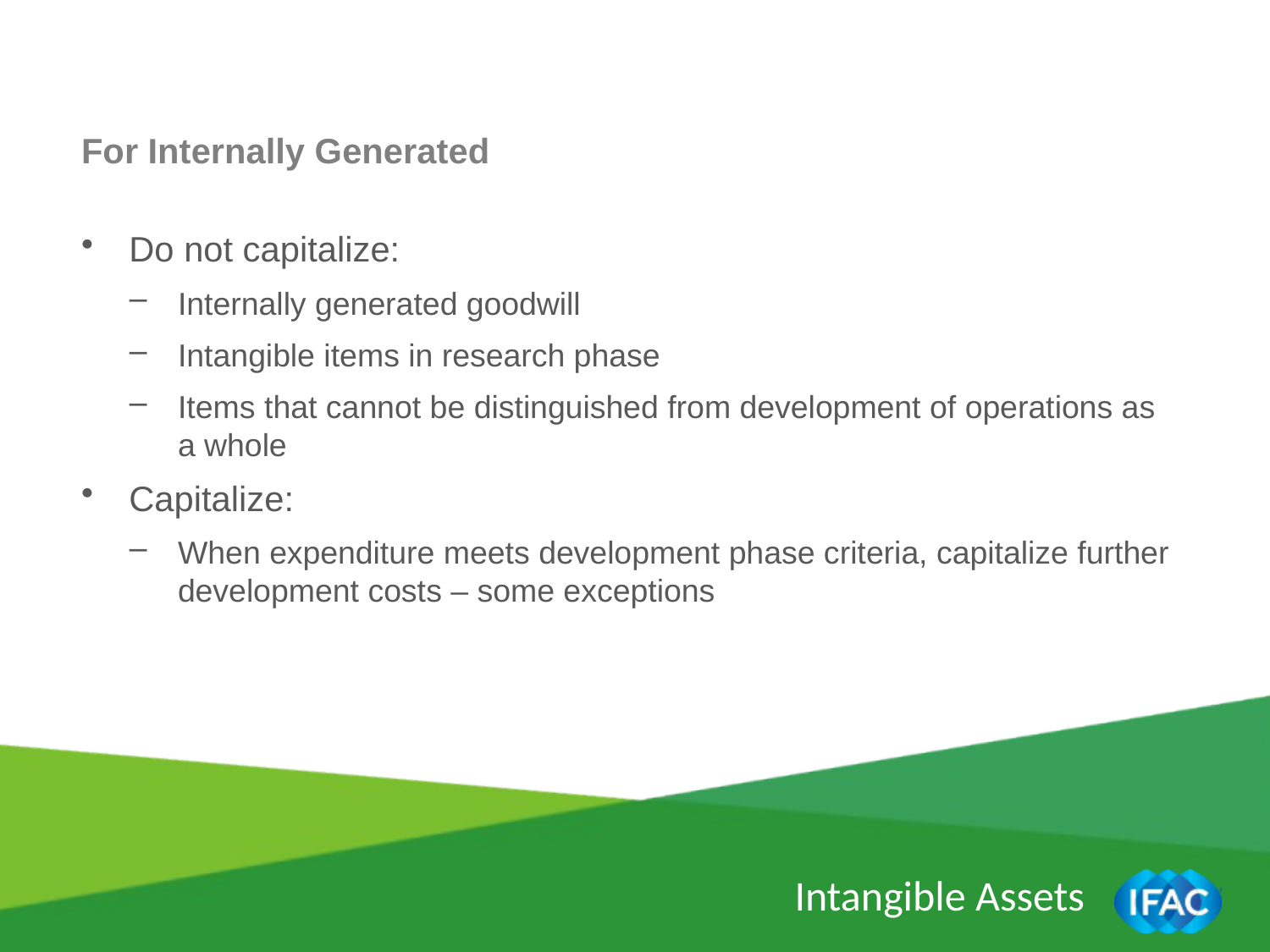

For Internally Generated

Do not capitalize:
Internally generated goodwill
Intangible items in research phase
Items that cannot be distinguished from development of operations as a whole
Capitalize:
When expenditure meets development phase criteria, capitalize further development costs – some exceptions

Intangible Assets